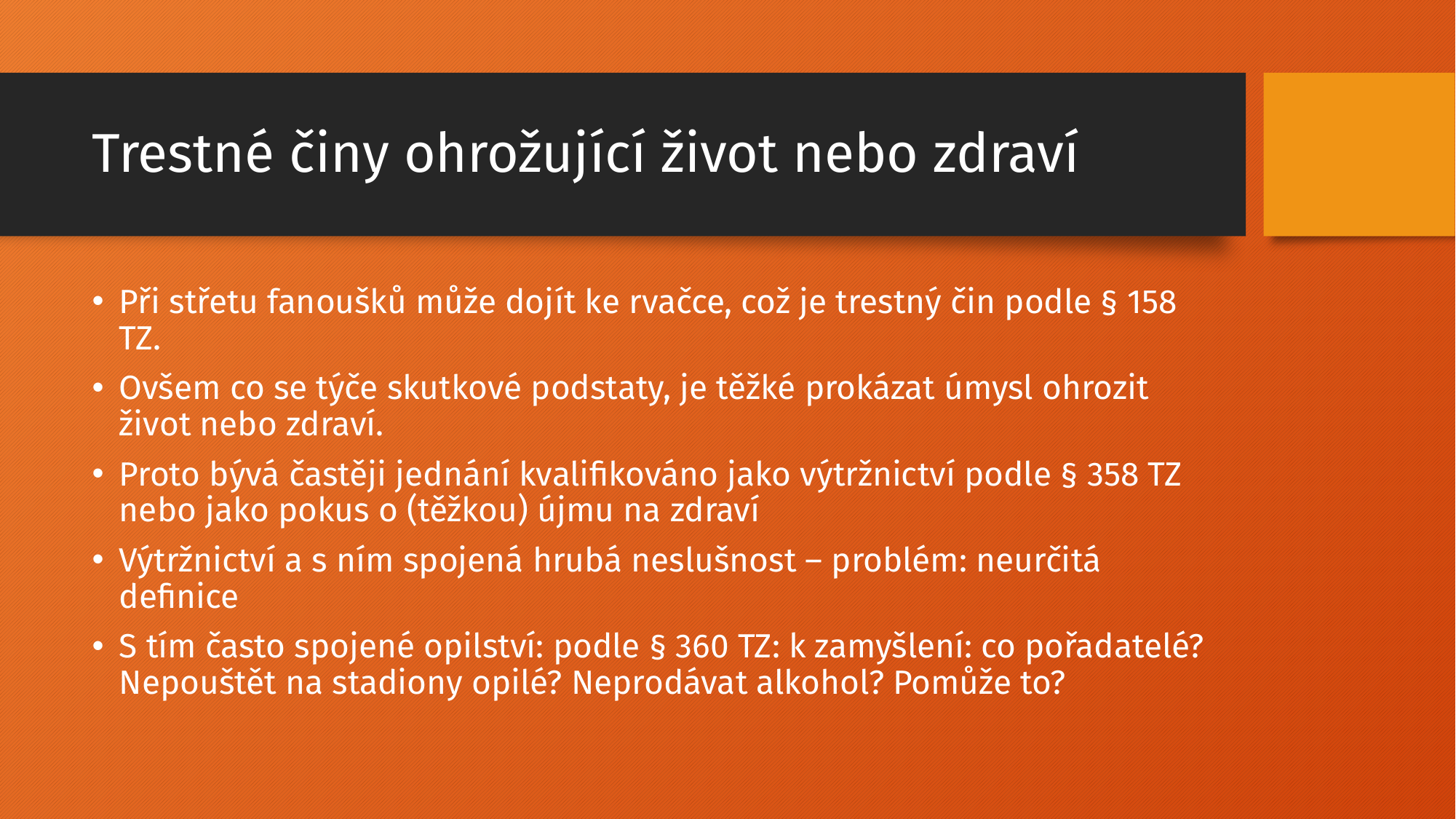

# Trestné činy ohrožující život nebo zdraví
Při střetu fanoušků může dojít ke rvačce, což je trestný čin podle § 158 TZ.
Ovšem co se týče skutkové podstaty, je těžké prokázat úmysl ohrozit život nebo zdraví.
Proto bývá častěji jednání kvalifikováno jako výtržnictví podle § 358 TZ nebo jako pokus o (těžkou) újmu na zdraví
Výtržnictví a s ním spojená hrubá neslušnost – problém: neurčitá definice
S tím často spojené opilství: podle § 360 TZ: k zamyšlení: co pořadatelé? Nepouštět na stadiony opilé? Neprodávat alkohol? Pomůže to?